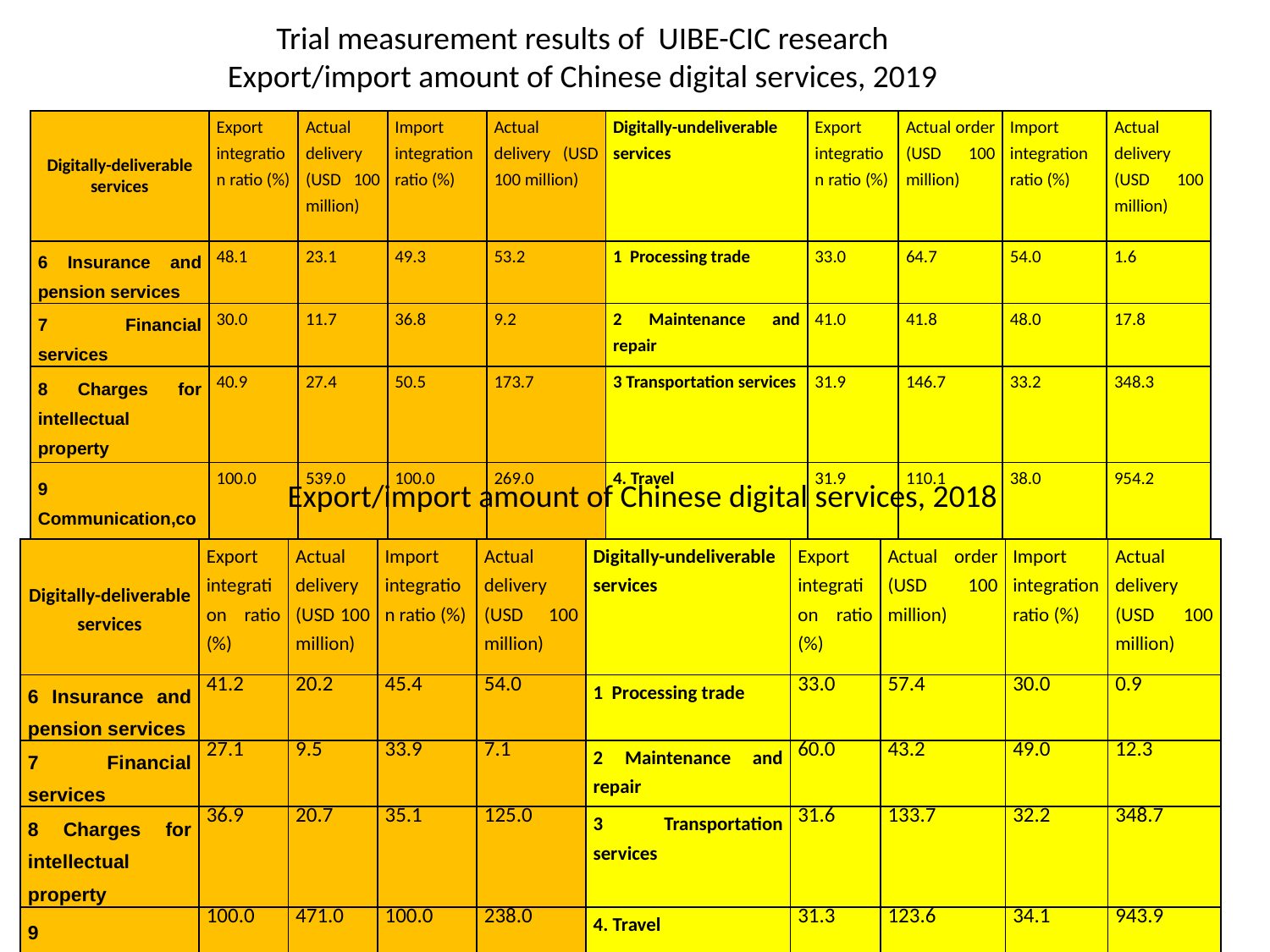

Trial measurement results of  UIBE-CIC research
Export/import amount of Chinese digital services, 2019
| Digitally-deliverable services | Export integration ratio (%) | Actual delivery (USD 100 million) | Import integration ratio (%) | Actual delivery (USD 100 million) | Digitally-undeliverable services | Export integration ratio (%) | Actual order (USD 100 million) | Import integration ratio (%) | Actual delivery (USD 100 million) |
| --- | --- | --- | --- | --- | --- | --- | --- | --- | --- |
| 6 Insurance and pension services | 48.1 | 23.1 | 49.3 | 53.2 | 1 Processing trade | 33.0 | 64.7 | 54.0 | 1.6 |
| 7 Financial services | 30.0 | 11.7 | 36.8 | 9.2 | 2 Maintenance and repair | 41.0 | 41.8 | 48.0 | 17.8 |
| 8 Charges for intellectual property | 40.9 | 27.4 | 50.5 | 173.7 | 3 Transportation services | 31.9 | 146.7 | 33.2 | 348.3 |
| 9 Communication,computer and information services | 100.0 | 539.0 | 100.0 | 269.0 | 4. Travel | 31.9 | 110.1 | 38.0 | 954.2 |
| 10 Other services | 47.4 | 347.9 | 32.0 | 159.4 | 5 Construction services | 26.9 | 75.3 | 35.6 | 33.1 |
| 11 Personal, cultural and recreament services | 57.2 | 6.9 | 46.9 | 19.2 | 12 Government services | -- | -- | -- | -- |
| Subtotal | -- | 956.0 | -- | 683.8 | Subtotal | -- | 438.6 | -- | 1354.9 |
Export/import amount of Chinese digital services, 2018
| Digitally-deliverable services | Export integration ratio (%) | Actual delivery (USD 100 million) | Import integration ratio (%) | Actual delivery (USD 100 million) | Digitally-undeliverable services | Export integration ratio (%) | Actual order (USD 100 million) | Import integration ratio (%) | Actual delivery (USD 100 million) |
| --- | --- | --- | --- | --- | --- | --- | --- | --- | --- |
| 6 Insurance and pension services | 41.2 | 20.2 | 45.4 | 54.0 | 1 Processing trade | 33.0 | 57.4 | 30.0 | 0.9 |
| 7 Financial services | 27.1 | 9.5 | 33.9 | 7.1 | 2 Maintenance and repair | 60.0 | 43.2 | 49.0 | 12.3 |
| 8 Charges for intellectual property | 36.9 | 20.7 | 35.1 | 125.0 | 3 Transportation services | 31.6 | 133.7 | 32.2 | 348.7 |
| 9 Communication,computer and information services | 100.0 | 471.0 | 100.0 | 238.0 | 4. Travel | 31.3 | 123.6 | 34.1 | 943.9 |
| 10 Other services | 40.9 | 285.9 | 30.2 | 142.8 | 5 Construction services | 22.6 | 60.1 | 33.8 | 29.1 |
| 11 Personal, cultural and recreament services | 53.5 | 6.4 | 43.7 | 14.9 | 12 Government services | -- | -- | -- | -- |
| Subtotal | -- | 813.6 | -- | 581.8 | Subtotal | -- | 418.0 | -- | 1334.8 |
37